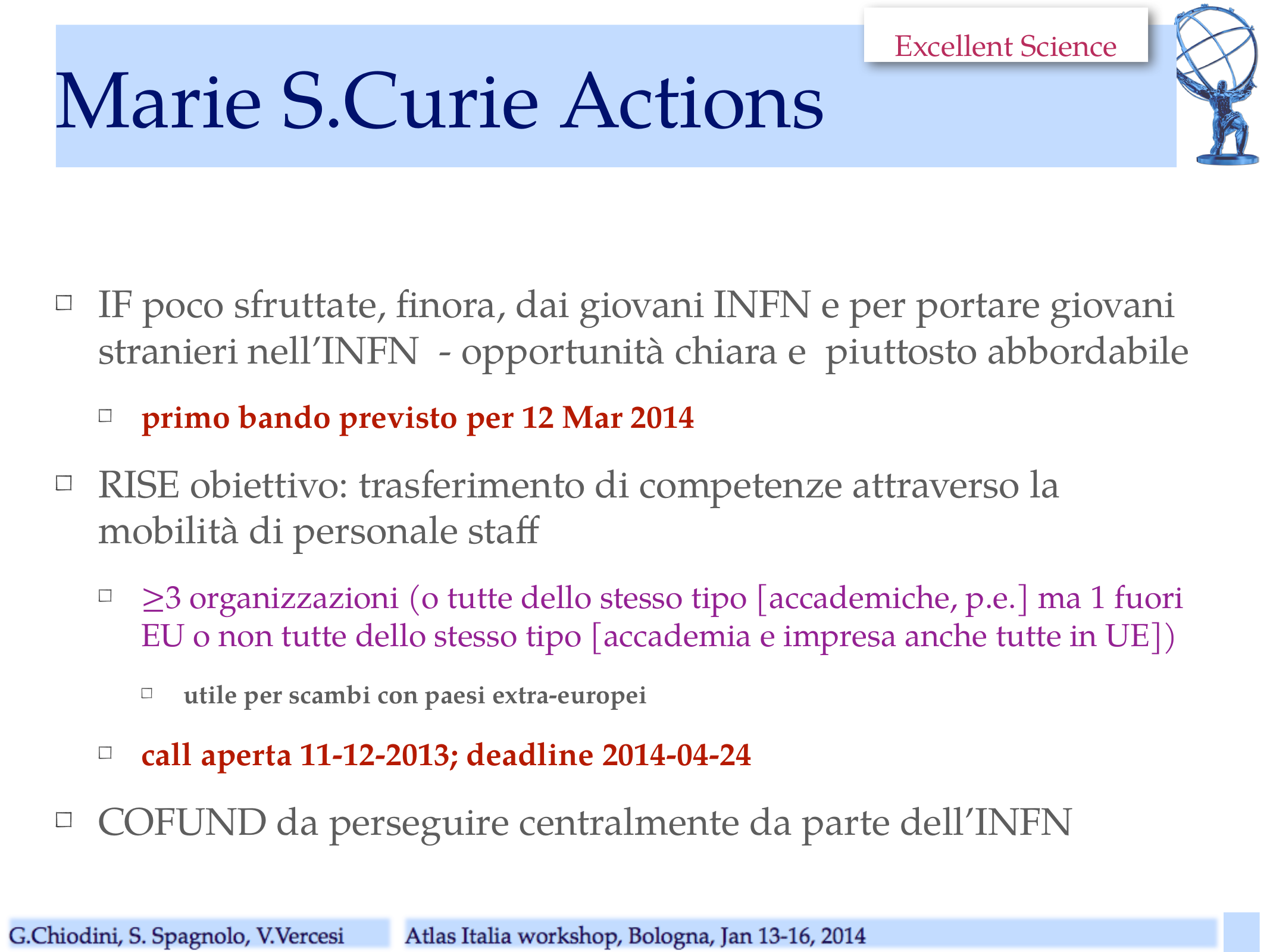

Excellent Science
# Marie S.Curie Actions
IF poco sfruttate, finora, dai giovani INFN e per portare giovani stranieri nell’INFN  - opportunità chiara e  piuttosto abbordabile
primo bando previsto per 12 Mar 2014
RISE obiettivo: trasferimento di competenze attraverso la mobilità di personale staff
≥3 organizzazioni (o tutte dello stesso tipo [accademiche, p.e.] ma 1 fuori EU o non tutte dello stesso tipo [accademia e impresa anche tutte in UE])
utile per scambi con paesi extra-europei
call aperta 11-12-2013; deadline 2014-04-24
COFUND da perseguire centralmente da parte dell’INFN
12